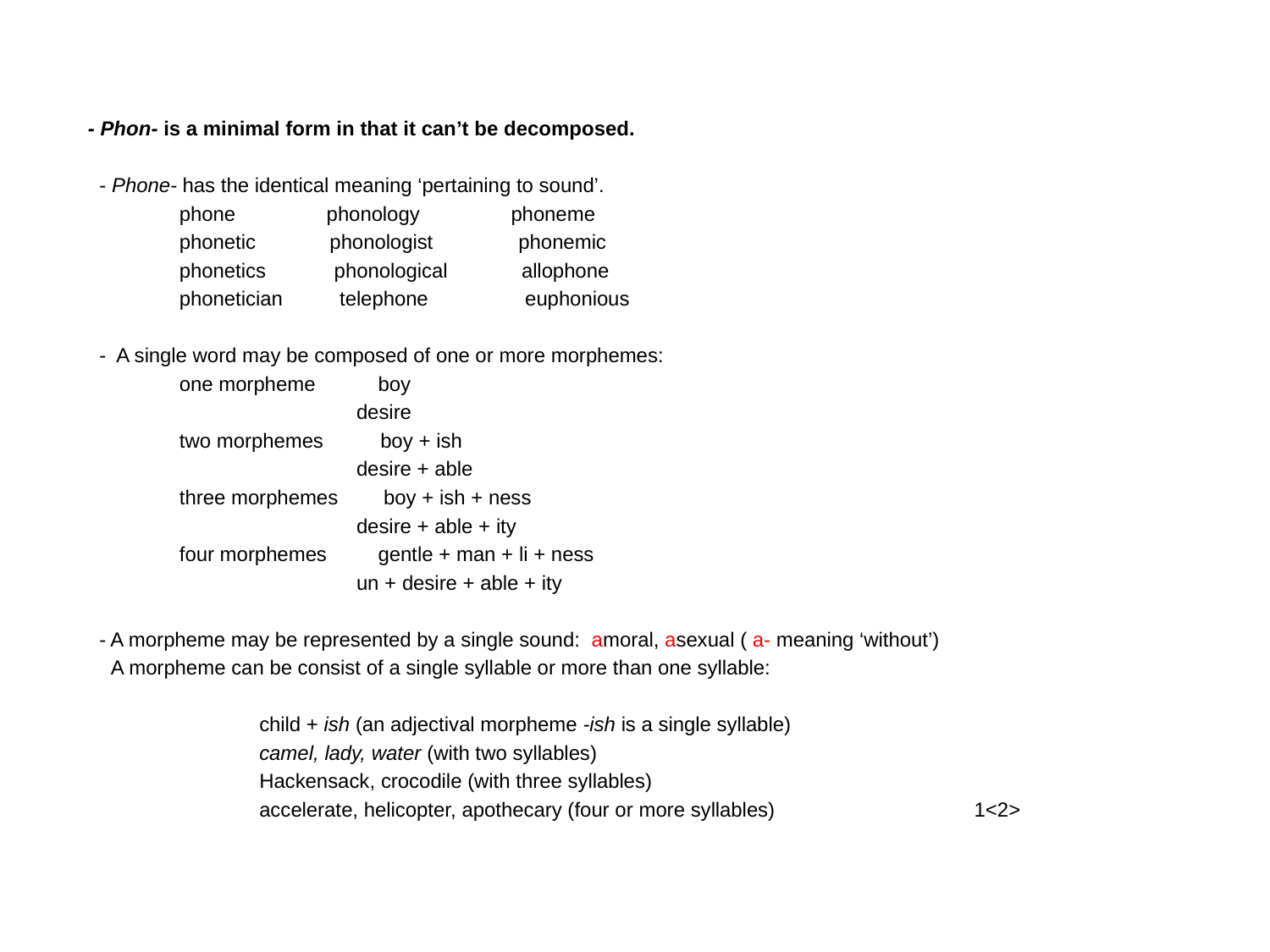

- Phon- is a minimal form in that it can’t be decomposed.

   - Phone- has the identical meaning ‘pertaining to sound’.
                 phone                phonology                phoneme
                 phonetic             phonologist               phonemic
                 phonetics            phonological             allophone
                 phonetician          telephone                 euphonious

   -  A single word may be composed of one or more morphemes:
                 one morpheme           boy
                                                desire
                 two morphemes          boy + ish
                                                desire + able
                 three morphemes        boy + ish + ness
                                                desire + able + ity
                 four morphemes         gentle + man + li + ness
                                                un + desire + able + ity

   - A morpheme may be represented by a single sound:  amoral, asexual ( a- meaning ‘without’)
     A morpheme can be consist of a single syllable or more than one syllable:

                               child + ish (an adjectival morpheme -ish is a single syllable)
                               camel, lady, water (with two syllables)
                               Hackensack, crocodile (with three syllables)
                               accelerate, helicopter, apothecary (four or more syllables)                                   1<2>